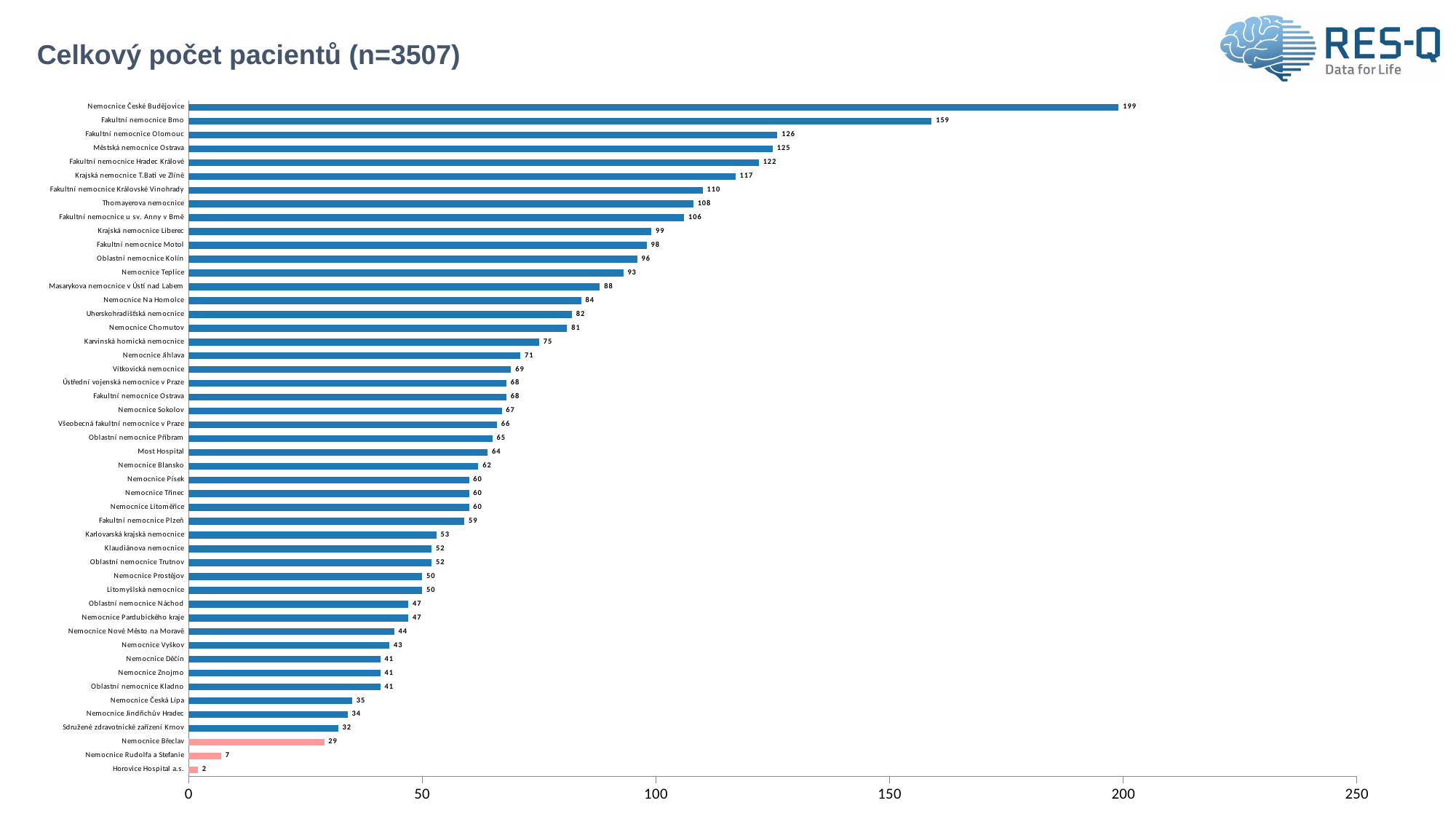

# Celkový počet pacientů (n=3507)

### Chart

| Category | Total Patients |
|---|---|
| Horovice Hospital a.s. | 2.0 |
| Nemocnice Rudolfa a Stefanie | 7.0 |
| Nemocnice Břeclav | 29.0 |
| Sdružené zdravotnické zařízení Krnov | 32.0 |
| Nemocnice Jindřichův Hradec | 34.0 |
| Nemocnice Česká Lípa | 35.0 |
| Oblastní nemocnice Kladno | 41.0 |
| Nemocnice Znojmo | 41.0 |
| Nemocnice Děčín | 41.0 |
| Nemocnice Vyškov | 43.0 |
| Nemocnice Nové Město na Moravě | 44.0 |
| Nemocnice Pardubického kraje | 47.0 |
| Oblastní nemocnice Náchod | 47.0 |
| Litomyšlská nemocnice | 50.0 |
| Nemocnice Prostějov | 50.0 |
| Oblastní nemocnice Trutnov | 52.0 |
| Klaudiánova nemocnice | 52.0 |
| Karlovarská krajská nemocnice | 53.0 |
| Fakultní nemocnice Plzeň | 59.0 |
| Nemocnice Litoměřice | 60.0 |
| Nemocnice Třinec | 60.0 |
| Nemocnice Písek | 60.0 |
| Nemocnice Blansko | 62.0 |
| Most Hospital | 64.0 |
| Oblastní nemocnice Příbram | 65.0 |
| Všeobecná fakultní nemocnice v Praze | 66.0 |
| Nemocnice Sokolov | 67.0 |
| Fakultní nemocnice Ostrava | 68.0 |
| Ústřední vojenská nemocnice v Praze | 68.0 |
| Vítkovická nemocnice | 69.0 |
| Nemocnice Jihlava | 71.0 |
| Karvinská hornická nemocnice | 75.0 |
| Nemocnice Chomutov | 81.0 |
| Uherskohradišťská nemocnice | 82.0 |
| Nemocnice Na Homolce | 84.0 |
| Masarykova nemocnice v Ústí nad Labem | 88.0 |
| Nemocnice Teplice | 93.0 |
| Oblastní nemocnice Kolín | 96.0 |
| Fakultní nemocnice Motol | 98.0 |
| Krajská nemocnice Liberec | 99.0 |
| Fakultní nemocnice u sv. Anny v Brně | 106.0 |
| Thomayerova nemocnice | 108.0 |
| Fakultní nemocnice Královské Vinohrady | 110.0 |
| Krajská nemocnice T.Bati ve Zlíně | 117.0 |
| Fakultní nemocnice Hradec Králové | 122.0 |
| Městská nemocnice Ostrava | 125.0 |
| Fakultní nemocnice Olomouc | 126.0 |
| Fakultní nemocnice Brno | 159.0 |
| Nemocnice České Budějovice | 199.0 |